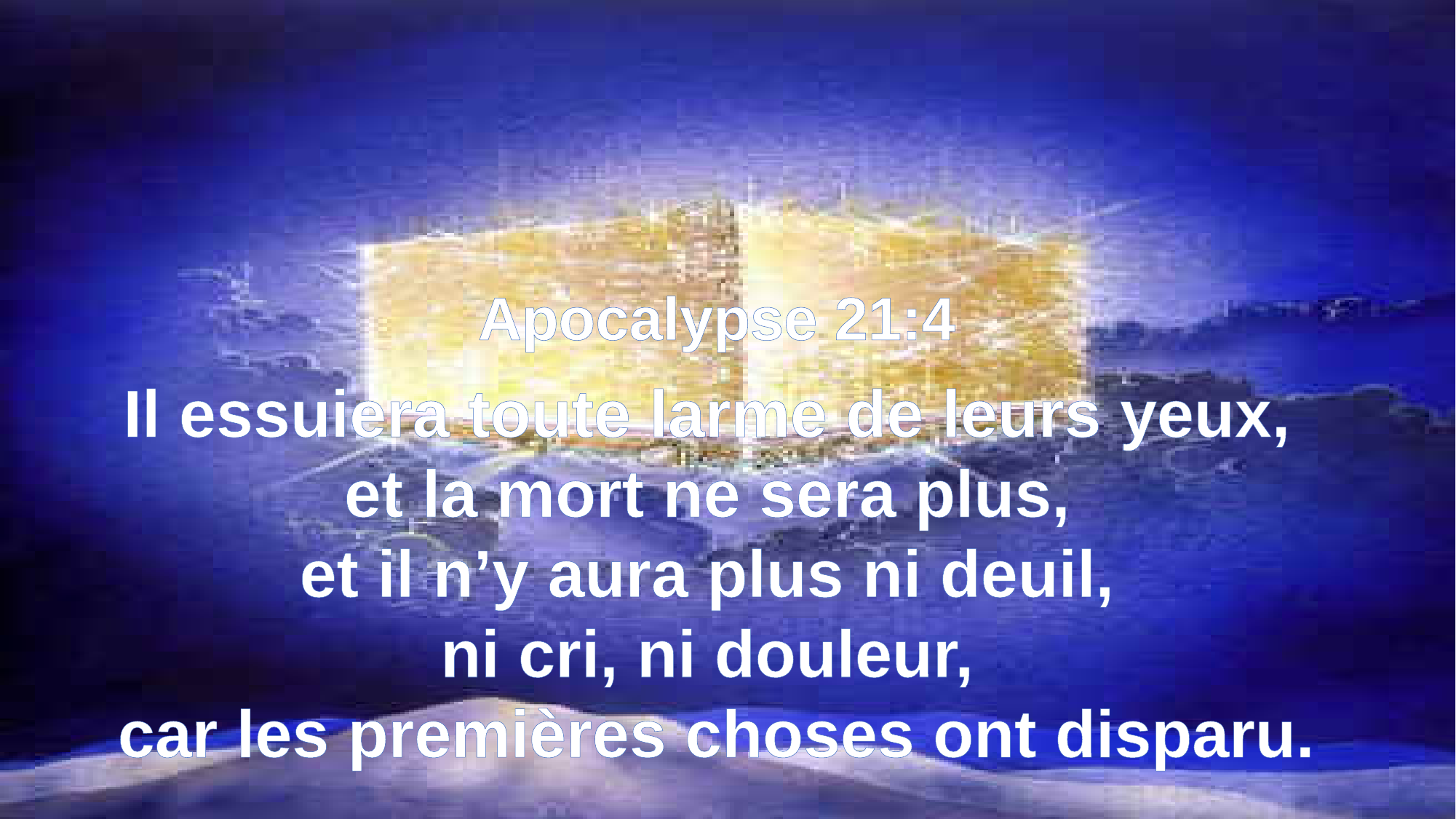

Apocalypse 21:4

Il essuiera toute larme de leurs yeux,
et la mort ne sera plus,
et il n’y aura plus ni deuil,
ni cri, ni douleur,
car les premières choses ont disparu.